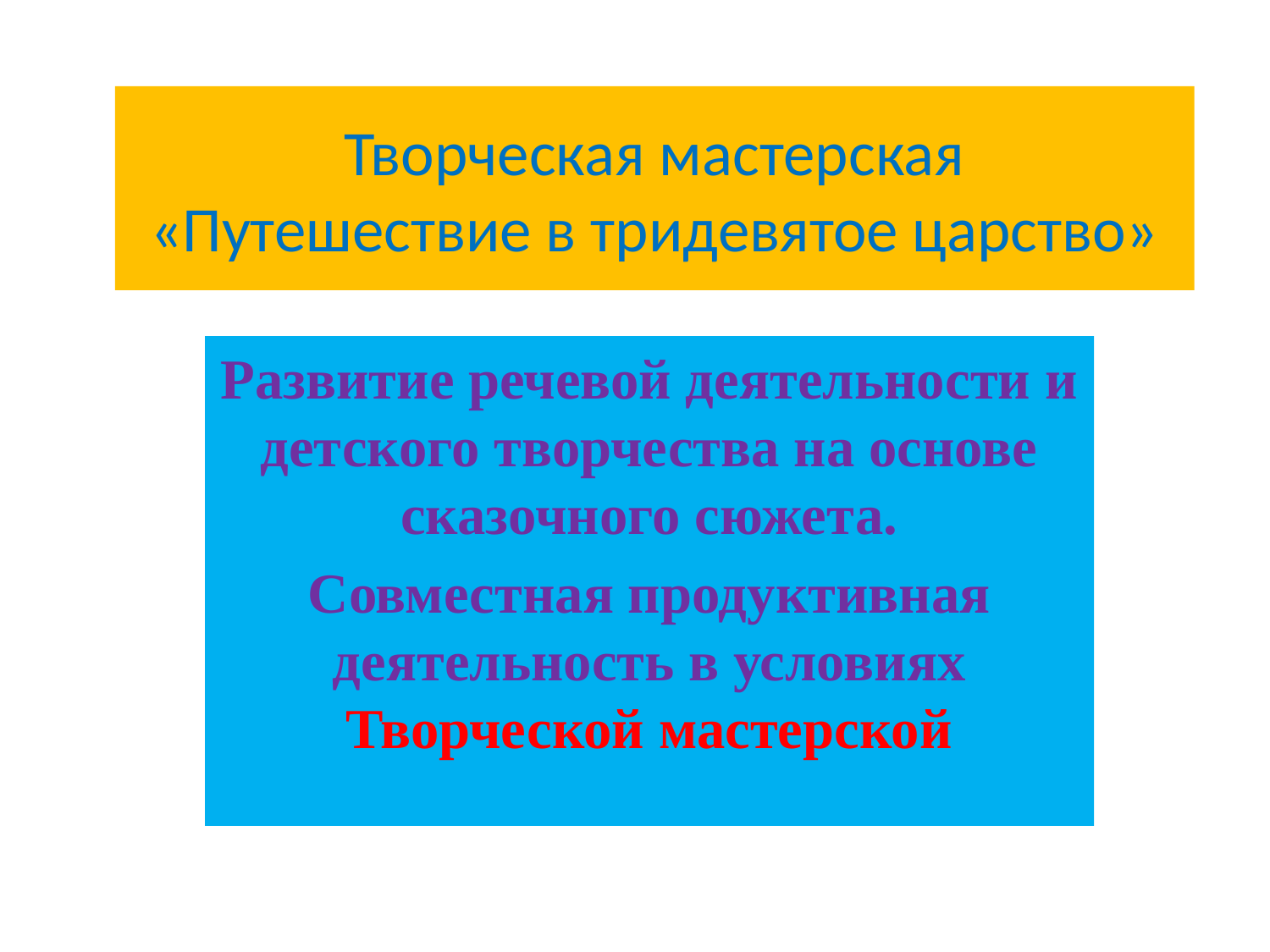

# Творческая мастерская «Путешествие в тридевятое царство»
Развитие речевой деятельности и детского творчества на основе сказочного сюжета.
Совместная продуктивная деятельность в условиях Творческой мастерской